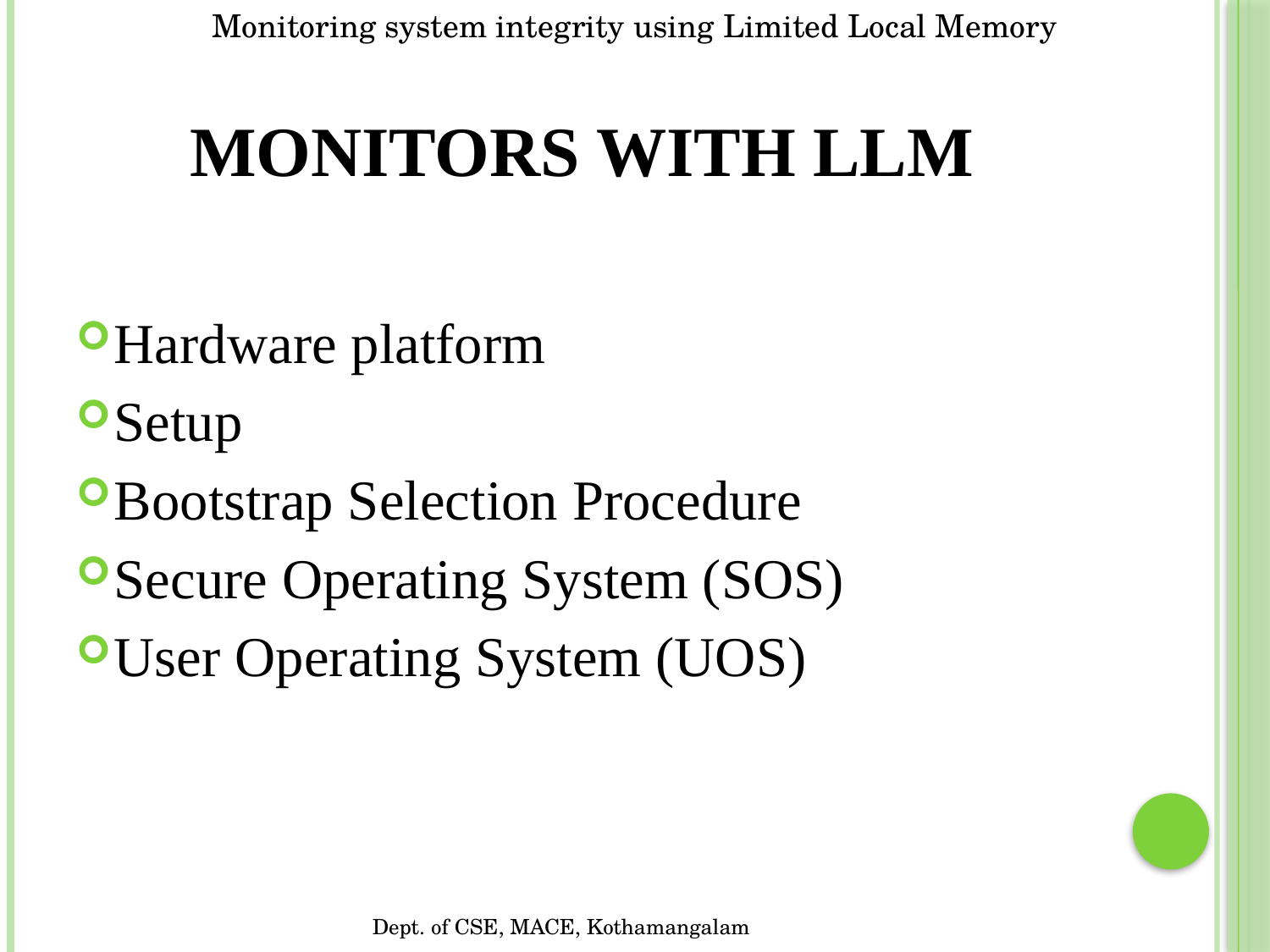

Monitoring system integrity using Limited Local Memory
# Monitors with Llm

Hardware platform
Setup
Bootstrap Selection Procedure
Secure Operating System (SOS)
User Operating System (UOS)

Dept. of CSE, MACE, Kothamangalam